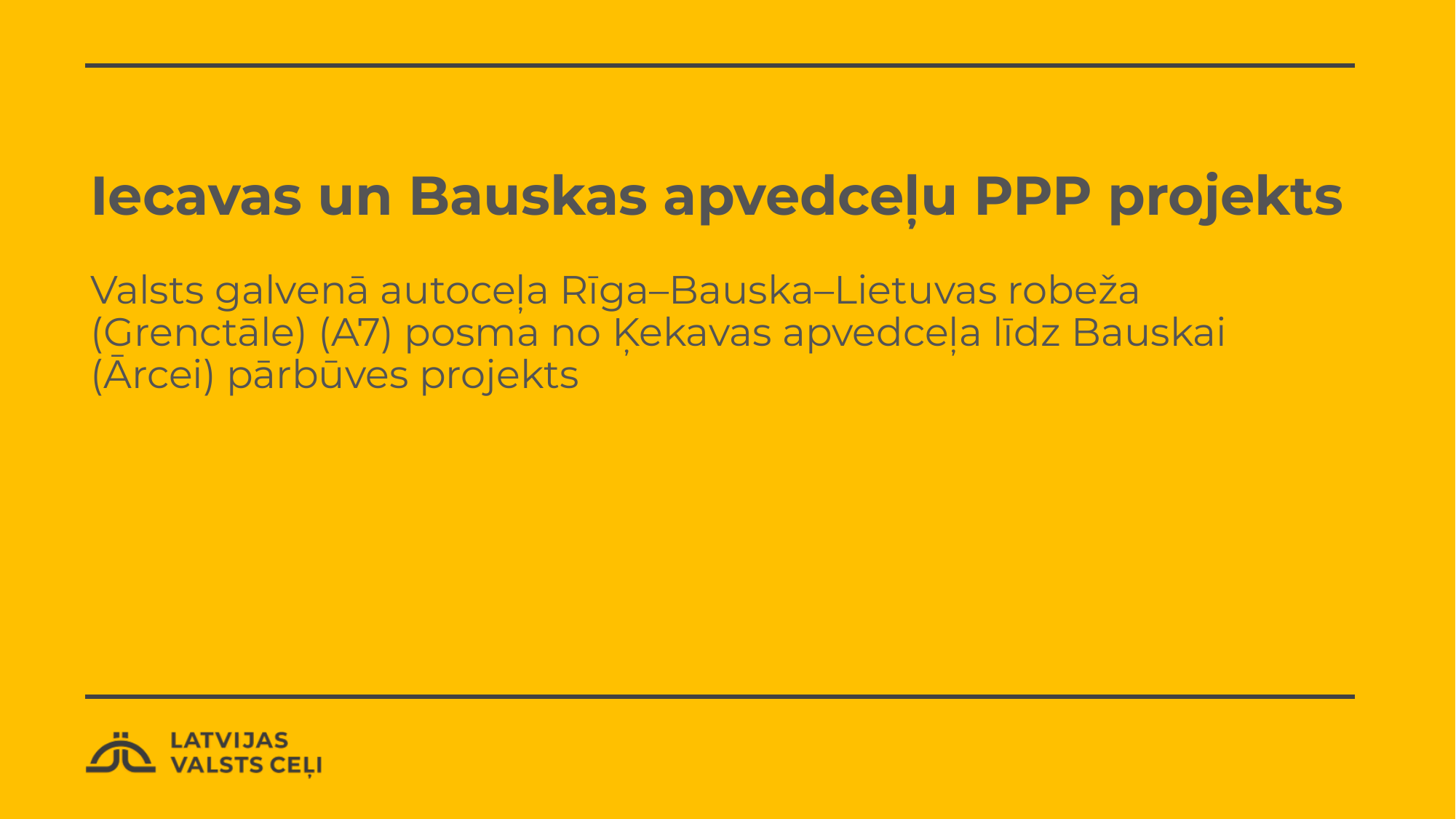

# Iecavas un Bauskas apvedceļu PPP projekts Valsts galvenā autoceļa Rīga–Bauska–Lietuvas robeža (Grenctāle) (A7) posma no Ķekavas apvedceļa līdz Bauskai (Ārcei) pārbūves projekts